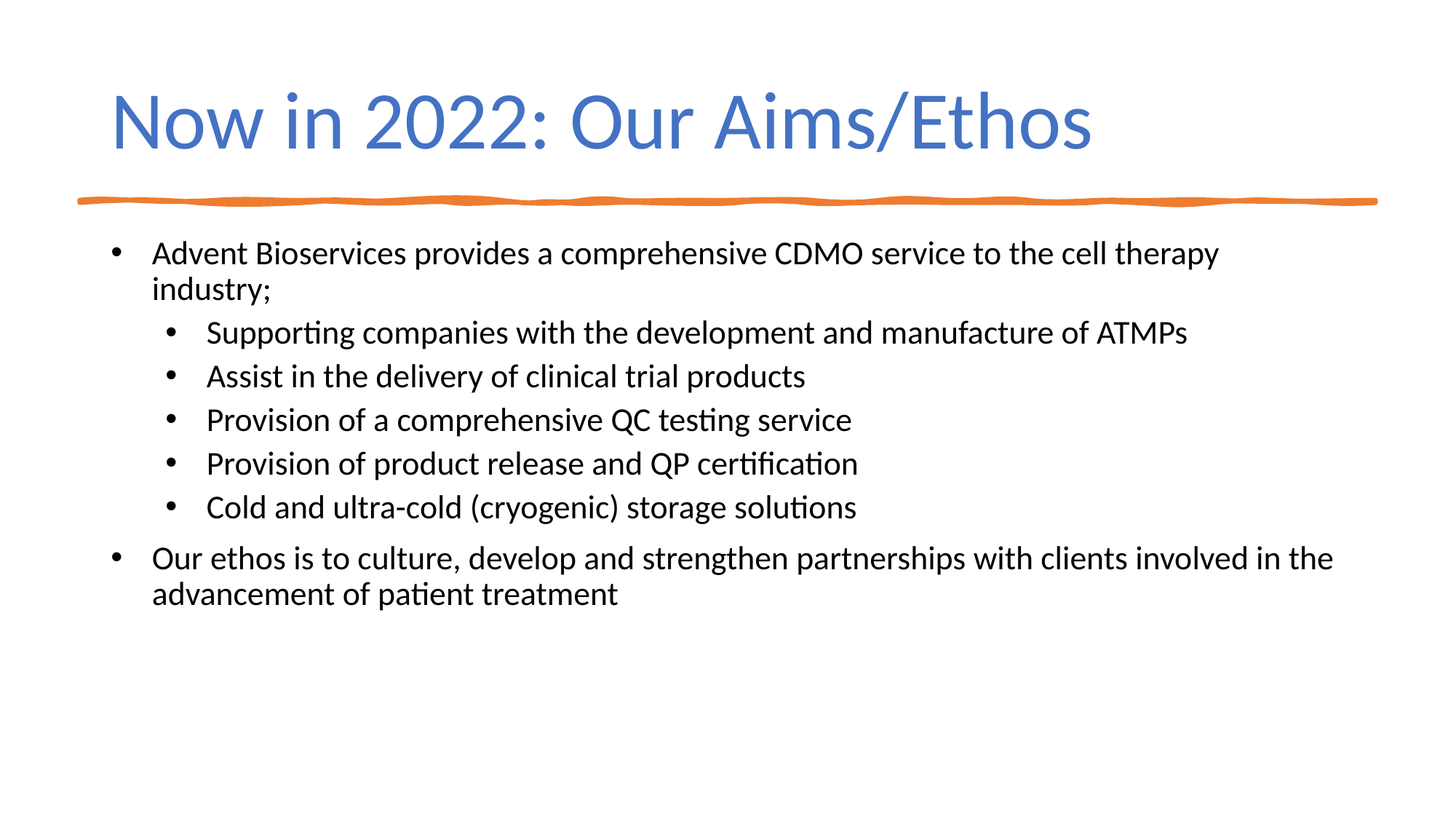

# Now in 2022: Our Aims/Ethos

Advent Bioservices provides a comprehensive CDMO service to the cell therapy industry;
Supporting companies with the development and manufacture of ATMPs
Assist in the delivery of clinical trial products
Provision of a comprehensive QC testing service
Provision of product release and QP certification
Cold and ultra-cold (cryogenic) storage solutions
Our ethos is to culture, develop and strengthen partnerships with clients involved in the advancement of patient treatment